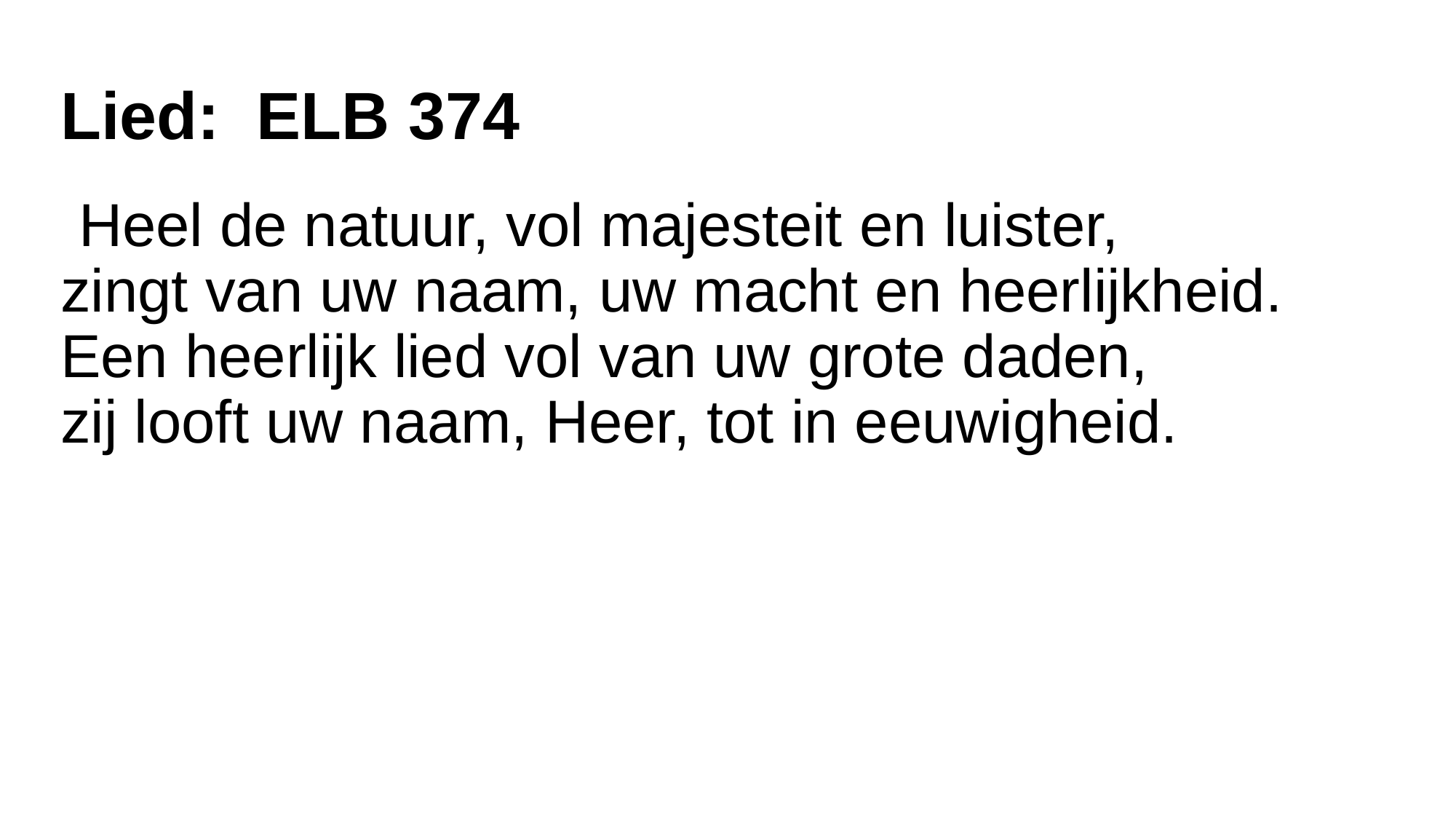

# Lied:  ELB 374
Heel de natuur, vol majesteit en luister,
zingt van uw naam, uw macht en heerlijkheid.
Een heerlijk lied vol van uw grote daden,
zij looft uw naam, Heer, tot in eeuwigheid.